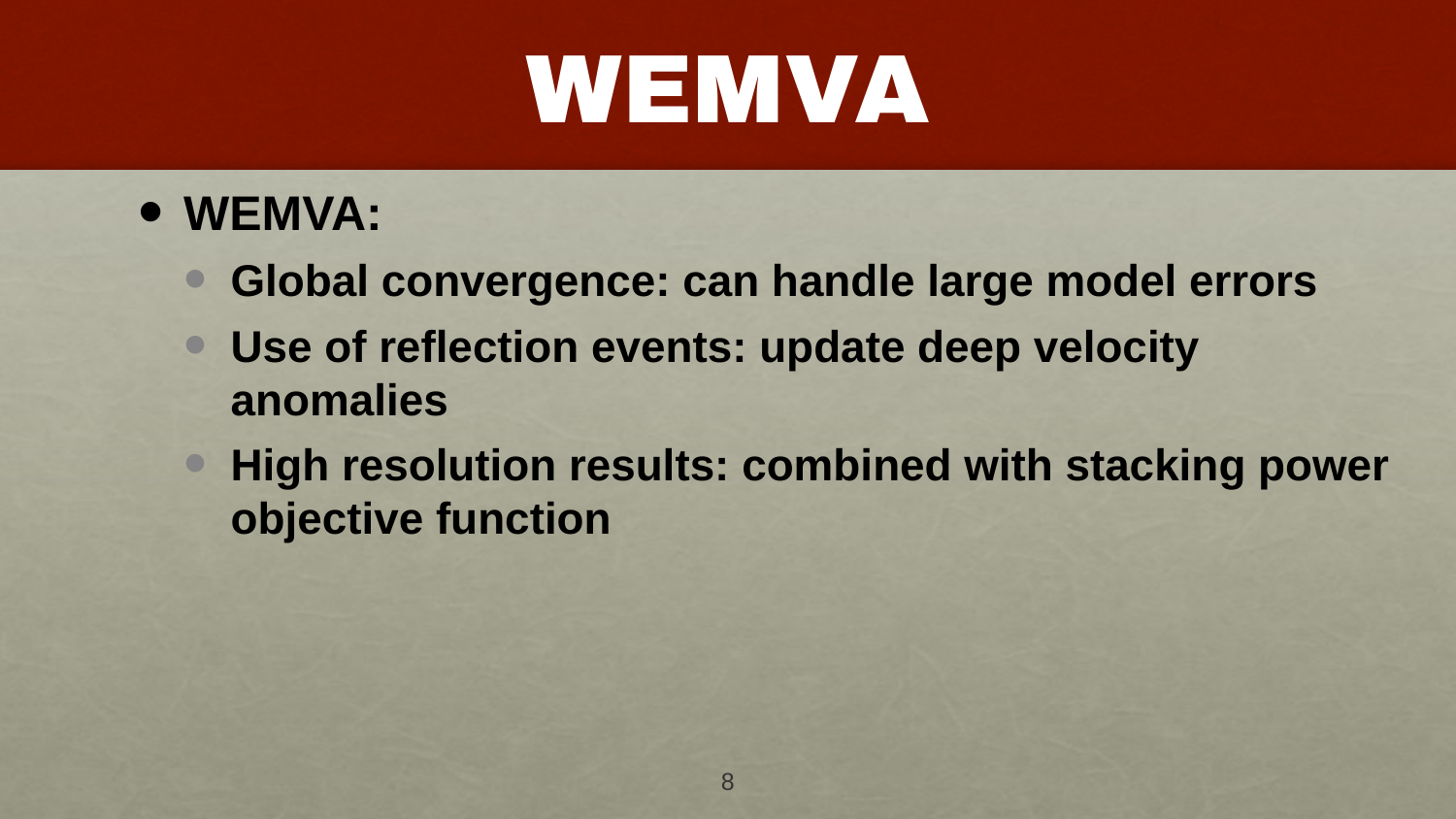

# WEMVA
WEMVA:
Global convergence: can handle large model errors
Use of reflection events: update deep velocity anomalies
High resolution results: combined with stacking power objective function

8